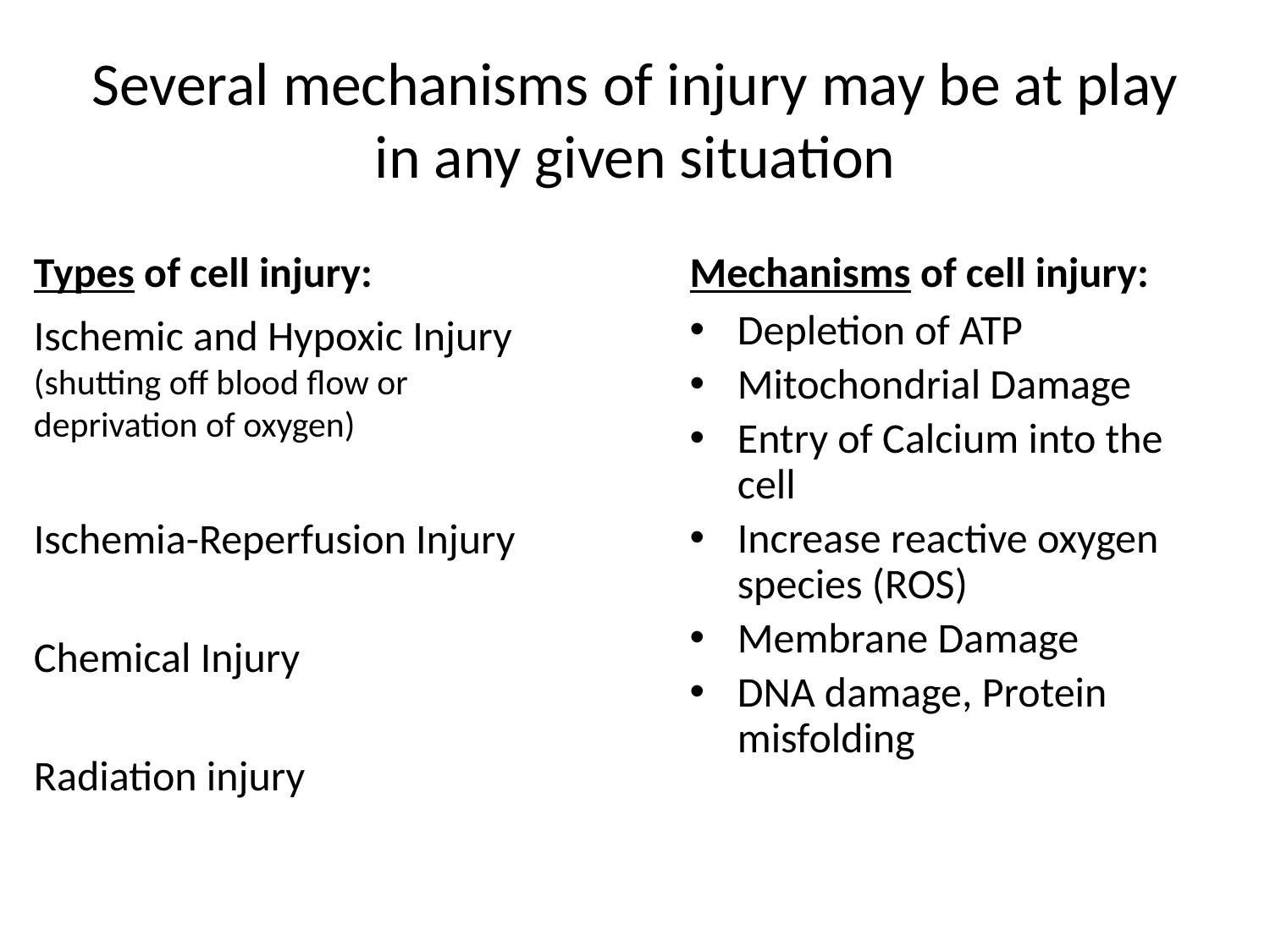

# Several mechanisms of injury may be at play in any given situation
Types of cell injury:
Mechanisms of cell injury:
Ischemic and Hypoxic Injury (shutting off blood flow or deprivation of oxygen)

Ischemia-Reperfusion Injury

Chemical Injury

Radiation injury
Depletion of ATP
Mitochondrial Damage
Entry of Calcium into the cell
Increase reactive oxygen species (ROS)
Membrane Damage
DNA damage, Protein misfolding